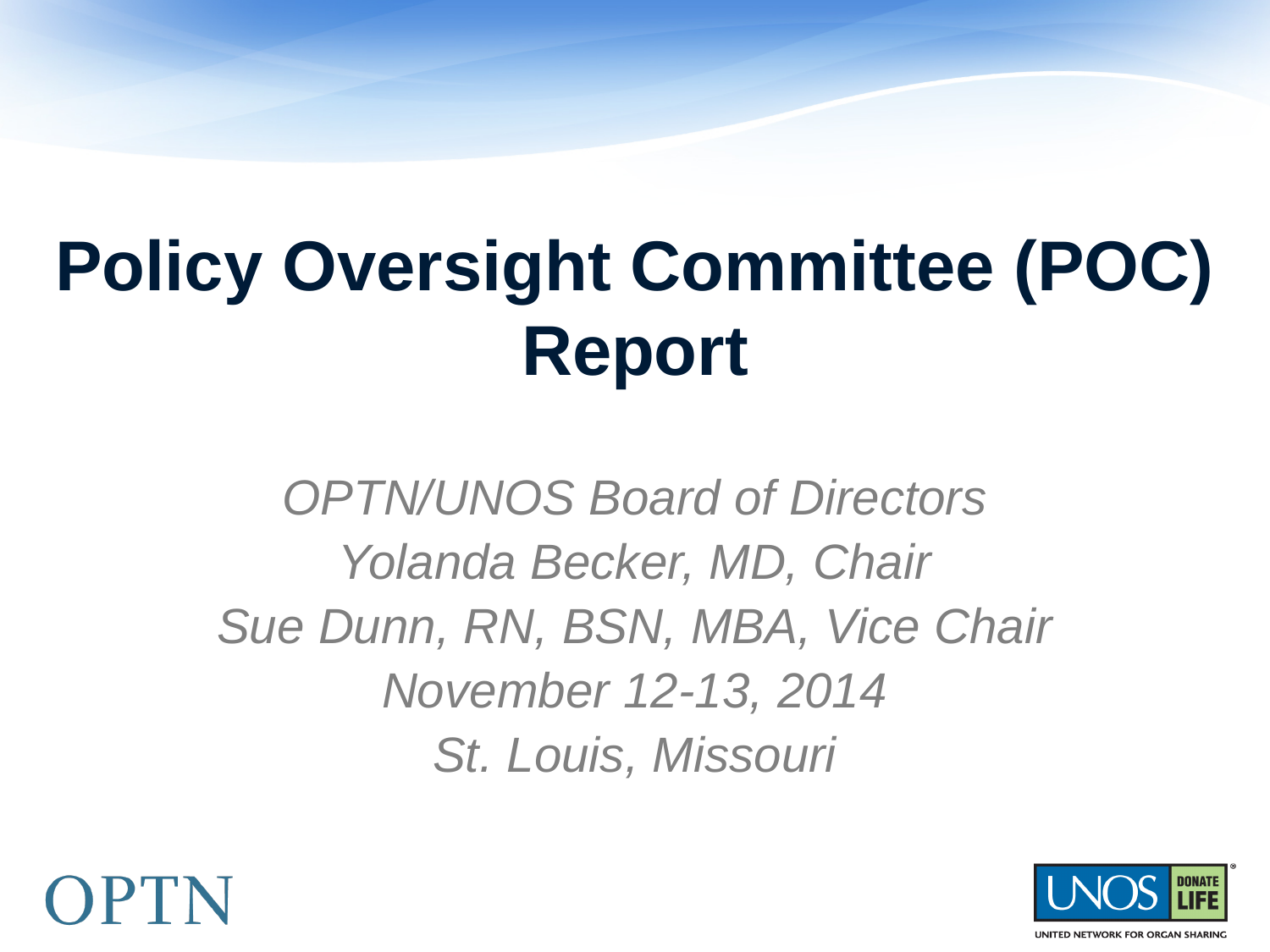

# Policy Oversight Committee (POC) Report
OPTN/UNOS Board of Directors
Yolanda Becker, MD, Chair
Sue Dunn, RN, BSN, MBA, Vice Chair
November 12-13, 2014
St. Louis, Missouri